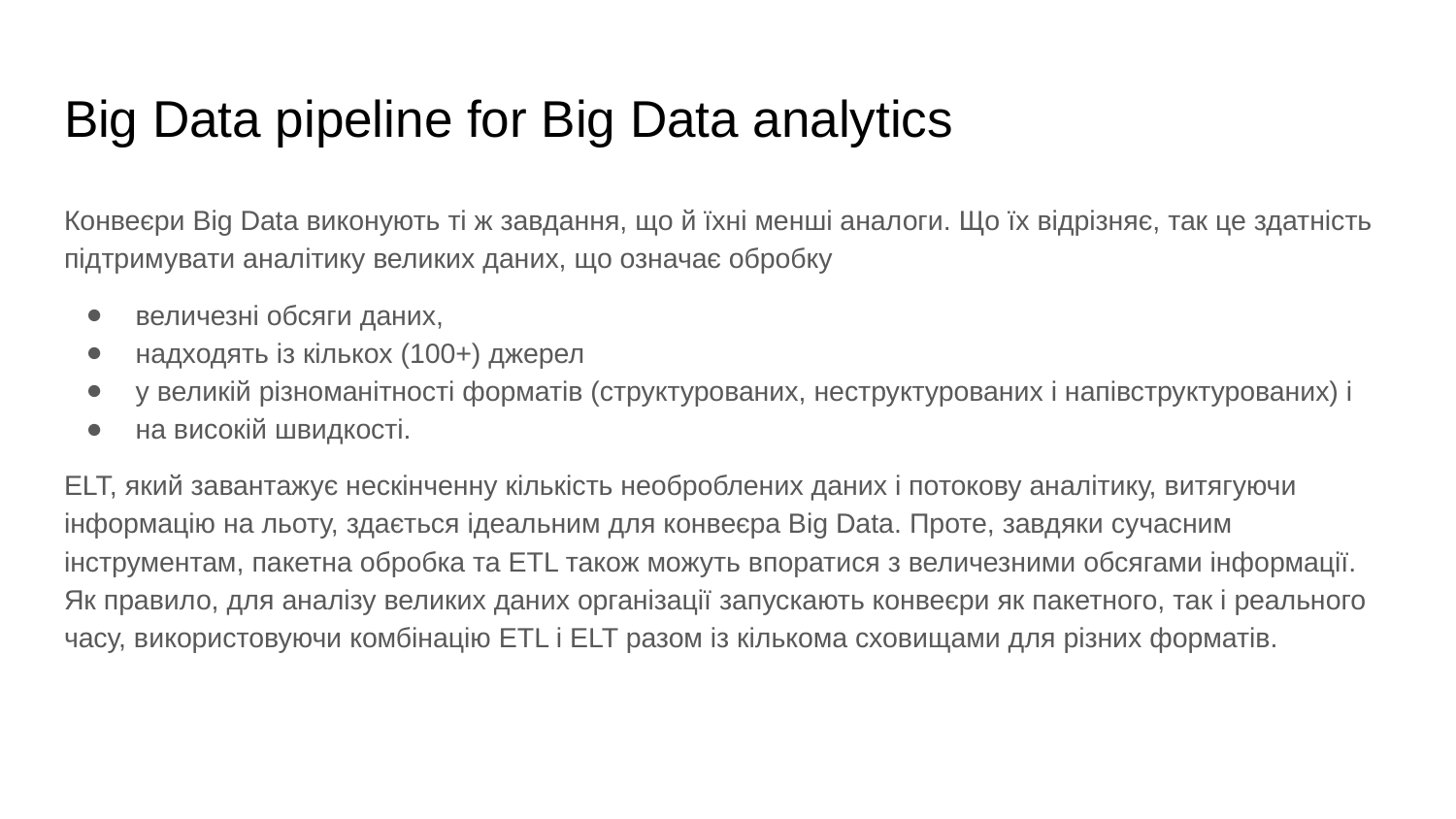

# Big Data pipeline for Big Data analytics
Конвеєри Big Data виконують ті ж завдання, що й їхні менші аналоги. Що їх відрізняє, так це здатність підтримувати аналітику великих даних, що означає обробку
величезні обсяги даних,
надходять із кількох (100+) джерел
у великій різноманітності форматів (структурованих, неструктурованих і напівструктурованих) і
на високій швидкості.
ELT, який завантажує нескінченну кількість необроблених даних і потокову аналітику, витягуючи інформацію на льоту, здається ідеальним для конвеєра Big Data. Проте, завдяки сучасним інструментам, пакетна обробка та ETL також можуть впоратися з величезними обсягами інформації. Як правило, для аналізу великих даних організації запускають конвеєри як пакетного, так і реального часу, використовуючи комбінацію ETL і ELT разом із кількома сховищами для різних форматів.